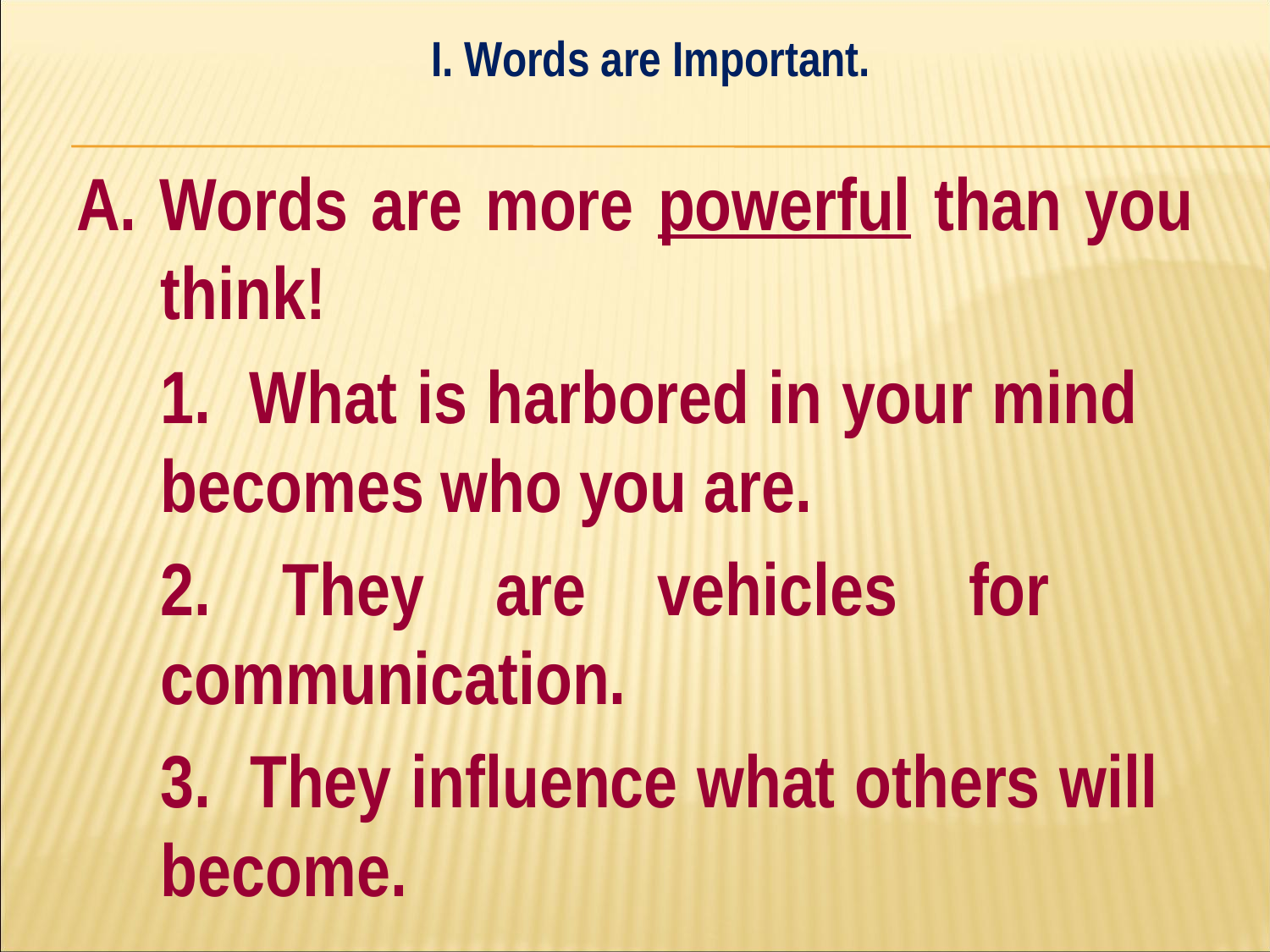

I. Words are Important.
#
A. Words are more powerful than you think!
	1.  What is harbored in your mind 	becomes who you are.
	2. They are vehicles for 	communication.
	3.  They influence what others will 	become.